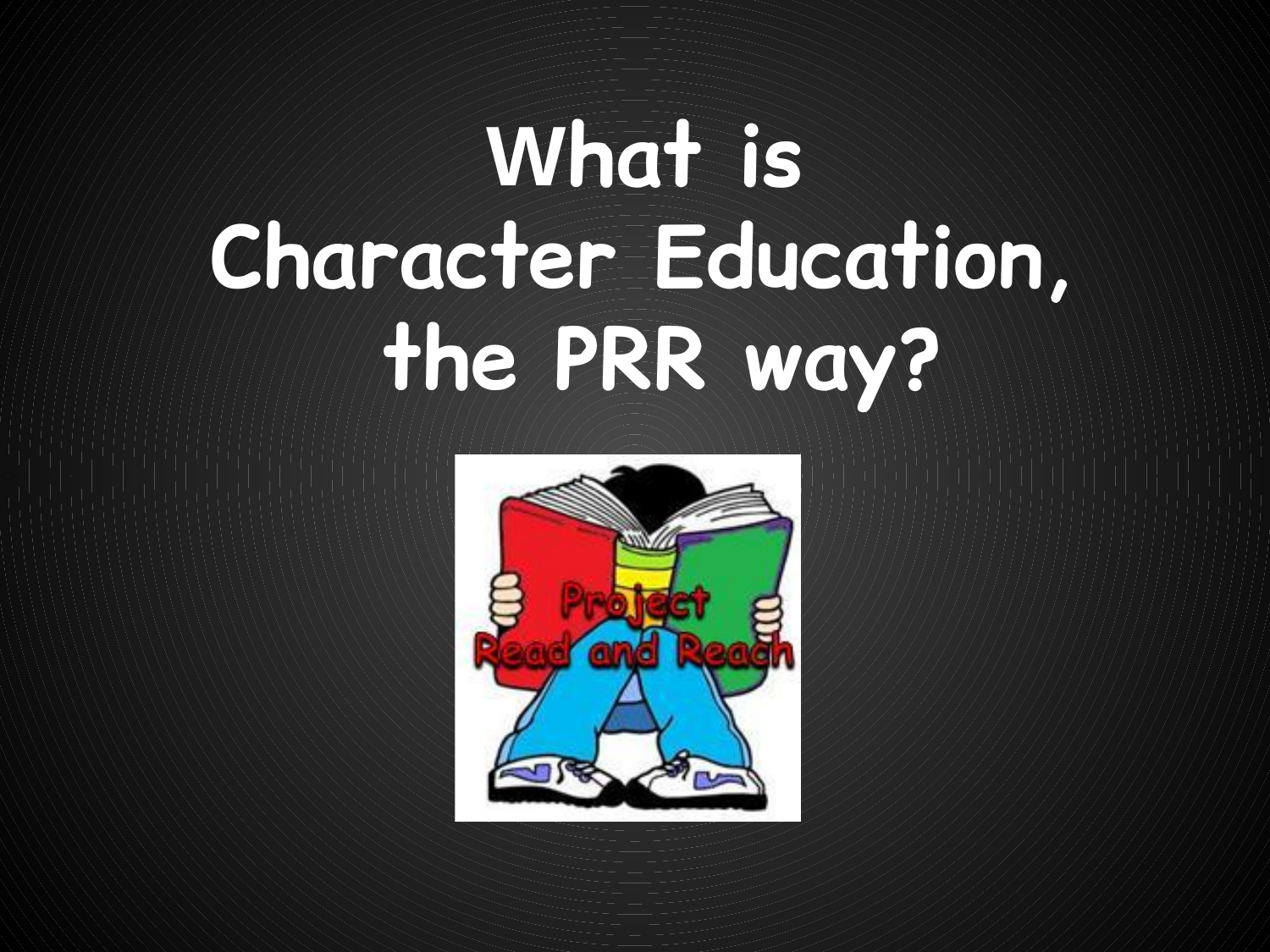

# What is
Character Education,
the PRR way?